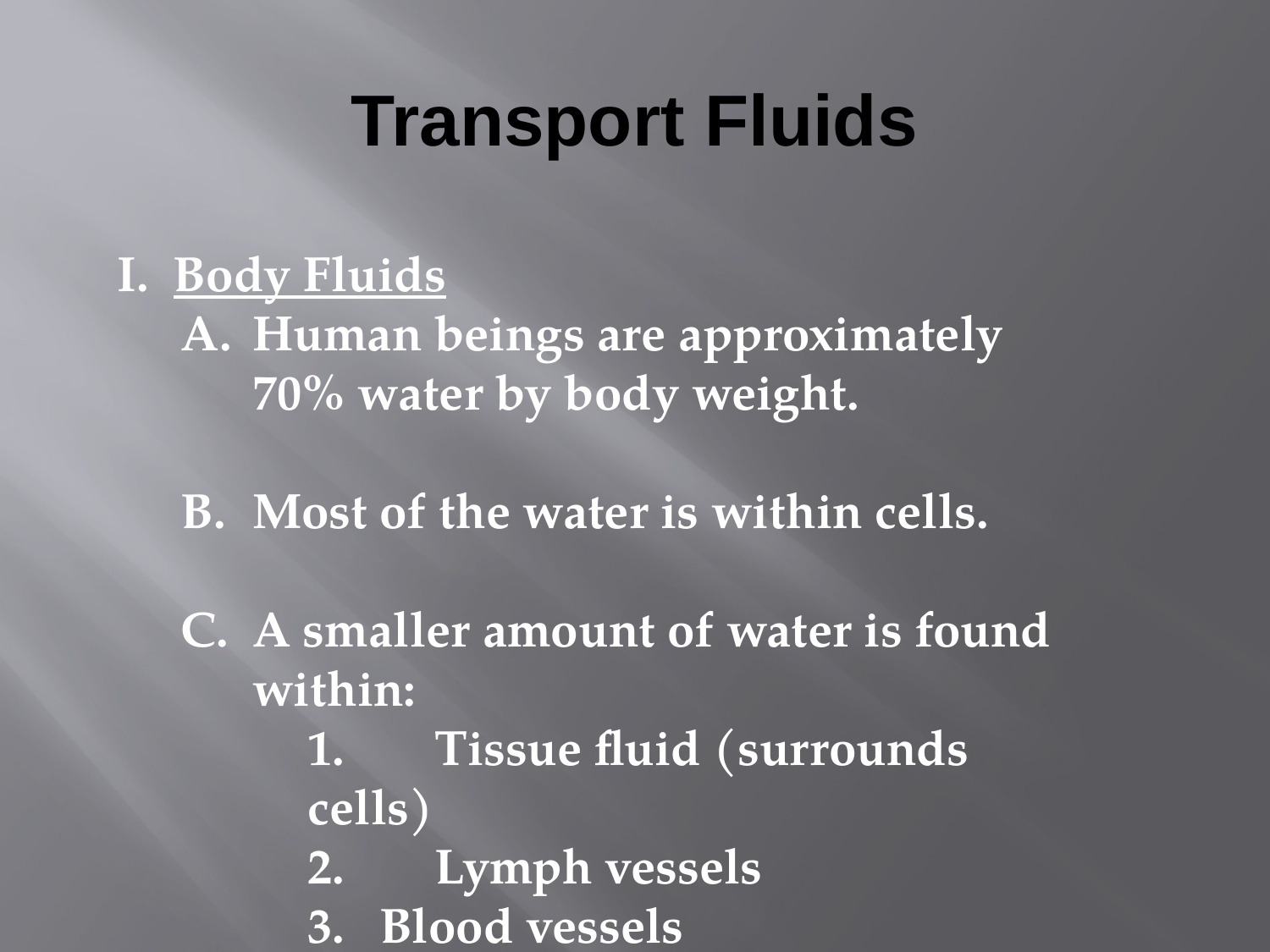

# Transport Fluids
I.  Body Fluids
Human beings are approximately 70% water by body weight.

Most of the water is within cells.

A smaller amount of water is found within:
1.	Tissue fluid (surrounds cells)
2.	Lymph vessels
Blood vessels